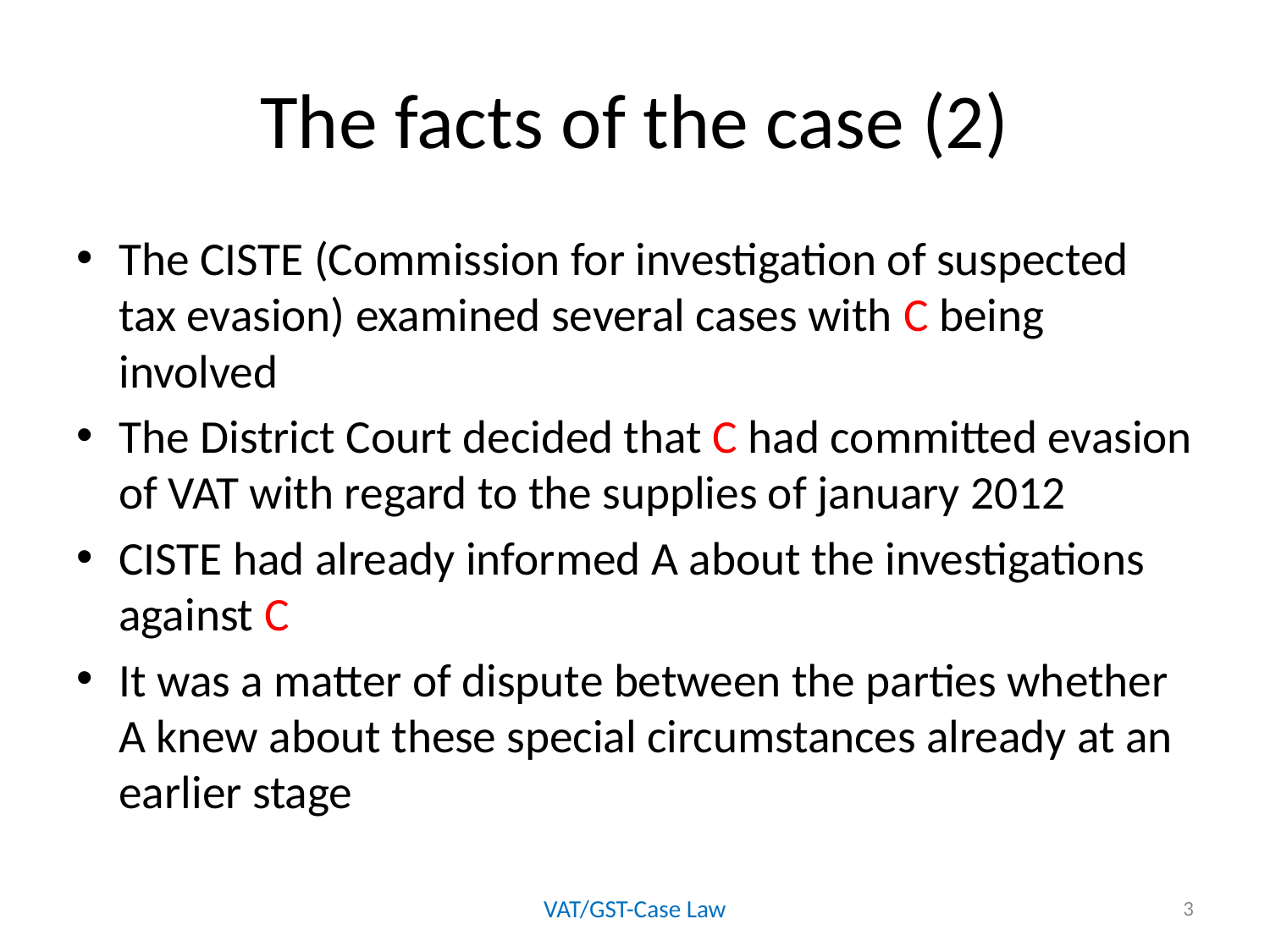

# The facts of the case (2)
The CISTE (Commission for investigation of suspected tax evasion) examined several cases with C being involved
The District Court decided that C had committed evasion of VAT with regard to the supplies of january 2012
CISTE had already informed A about the investigations against C
It was a matter of dispute between the parties whether A knew about these special circumstances already at an earlier stage
VAT/GST-Case Law
3